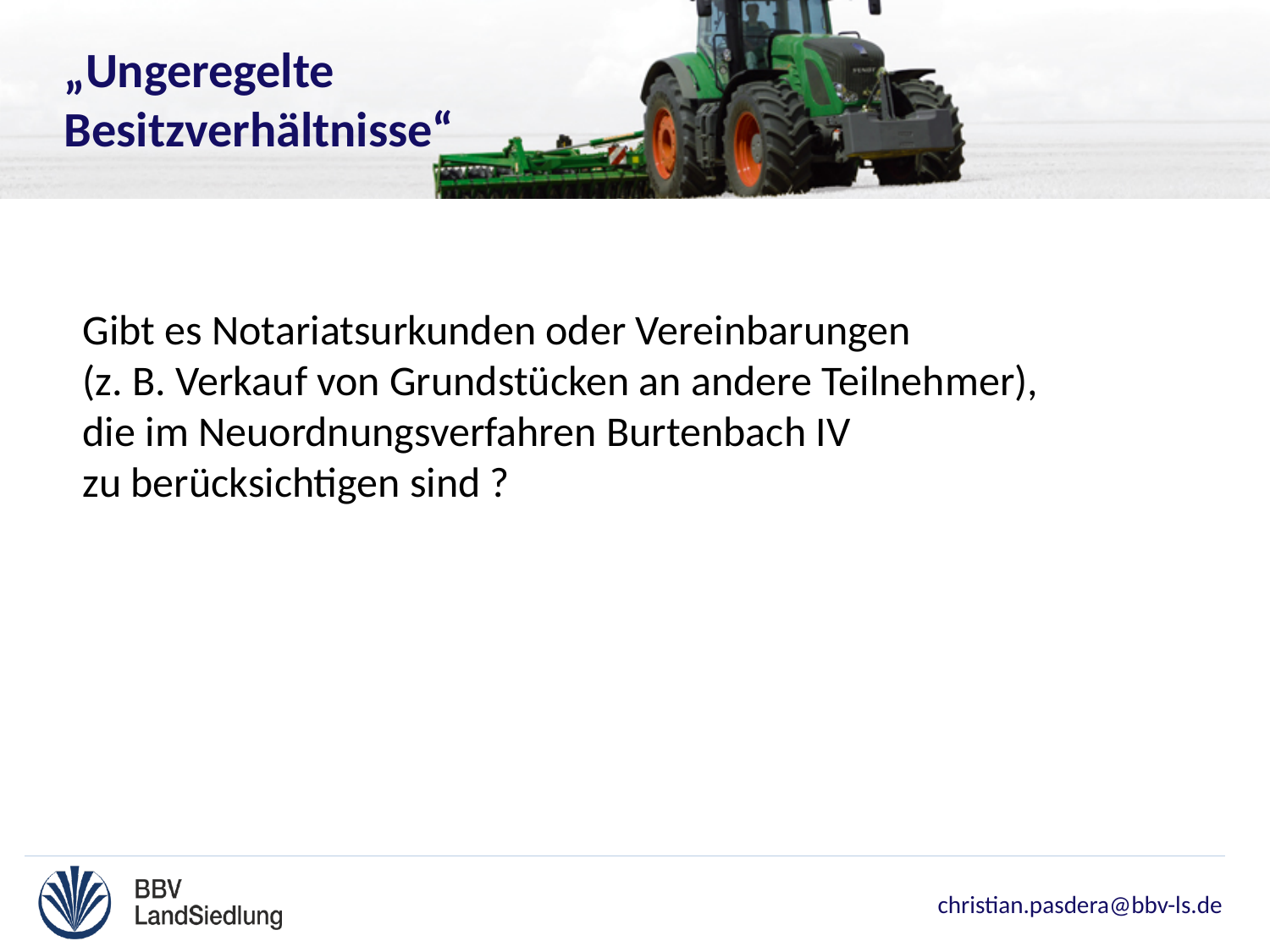

„Ungeregelte
Besitzverhältnisse“
Gibt es Notariatsurkunden oder Vereinbarungen
(z. B. Verkauf von Grundstücken an andere Teilnehmer),
die im Neuordnungsverfahren Burtenbach IV
zu berücksichtigen sind ?
christian.pasdera@bbv-ls.de